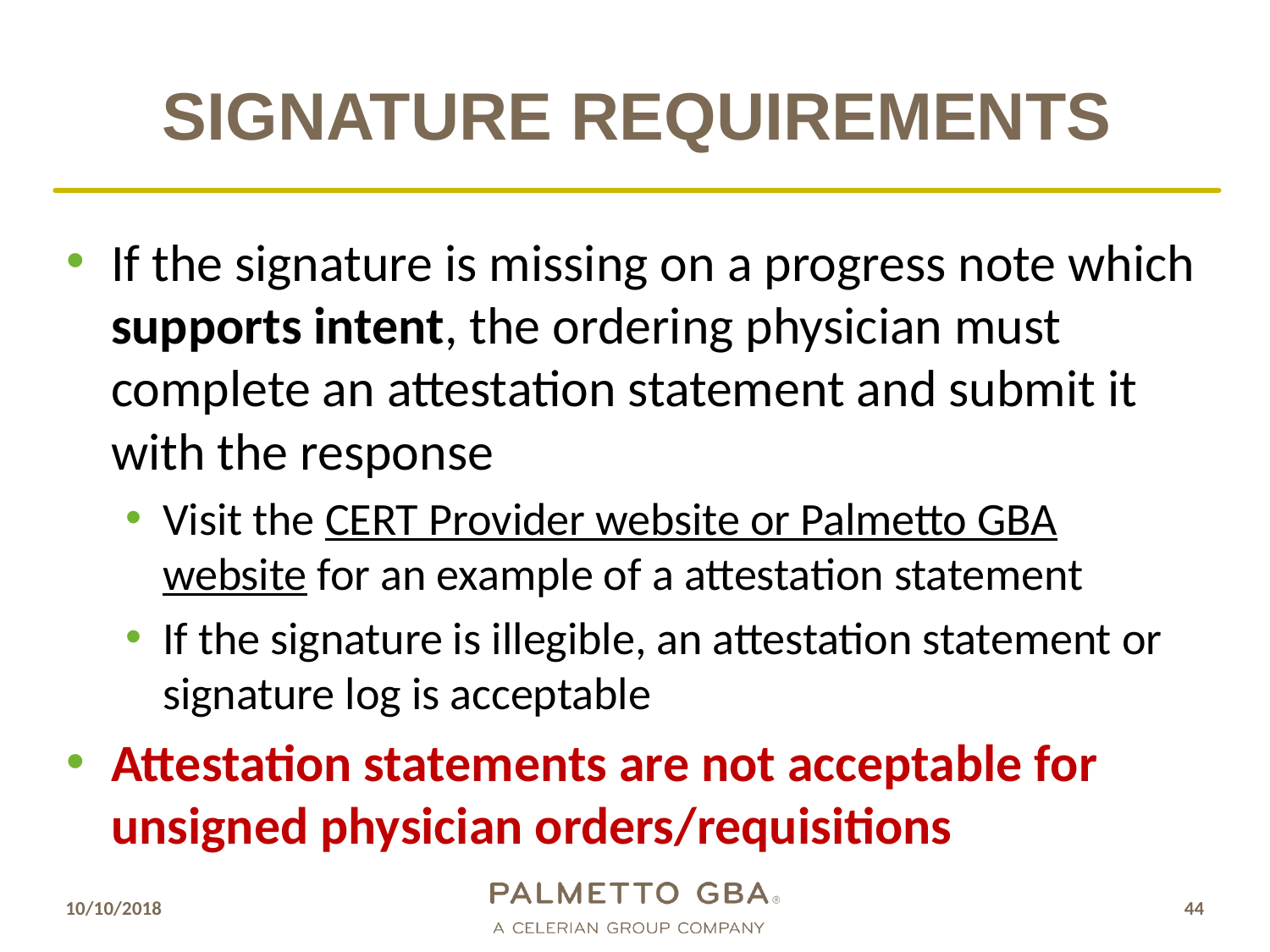

# Signature Requirements
If the signature is missing on a progress note which supports intent, the ordering physician must complete an attestation statement and submit it with the response
Visit the CERT Provider website or Palmetto GBA website for an example of a attestation statement
If the signature is illegible, an attestation statement or signature log is acceptable
Attestation statements are not acceptable for unsigned physician orders/requisitions

10/10/2018
44